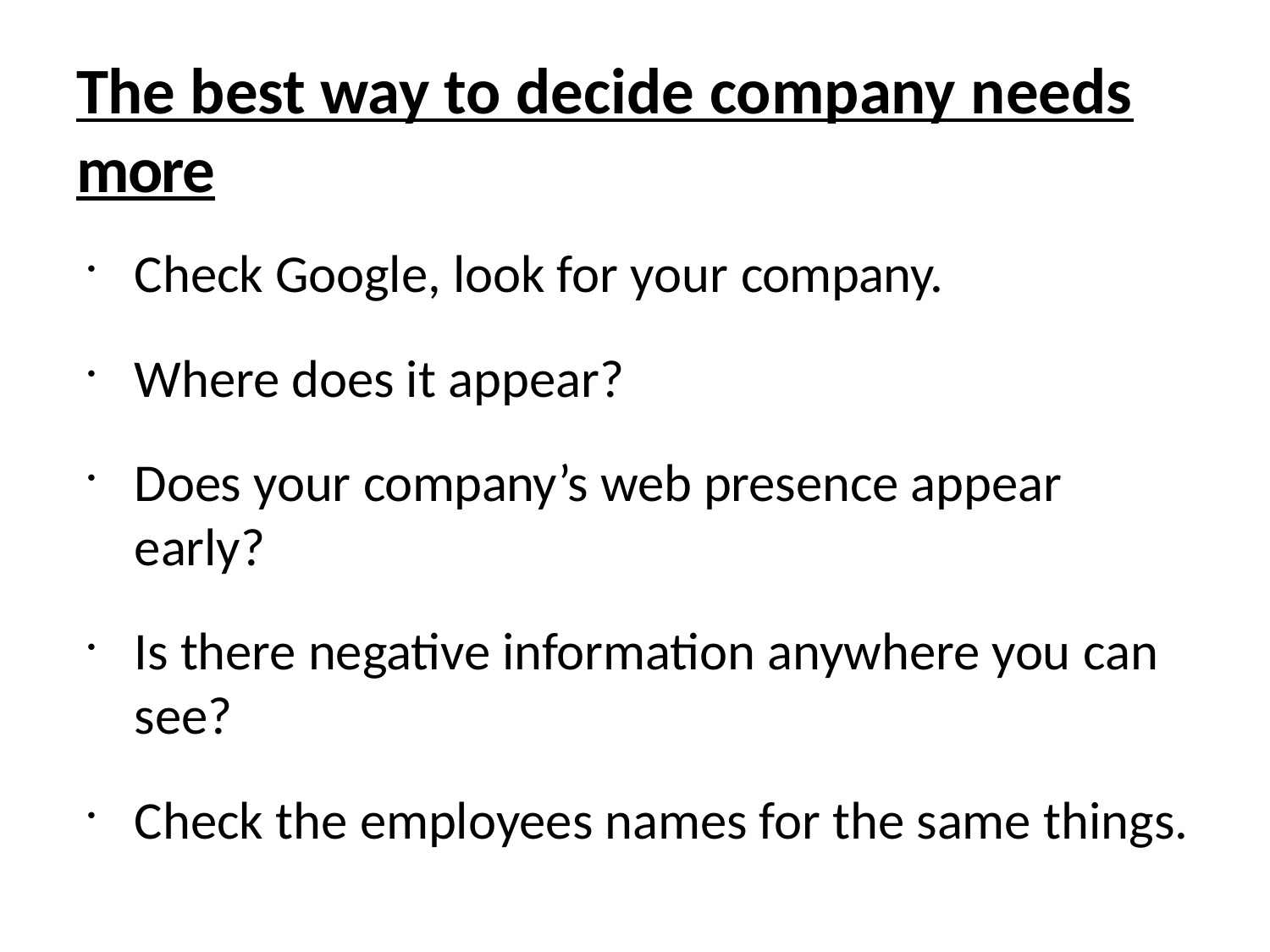

# The best way to decide company needs more
Check Google, look for your company.
Where does it appear?
Does your company’s web presence appear early?
Is there negative information anywhere you can see?
Check the employees names for the same things.